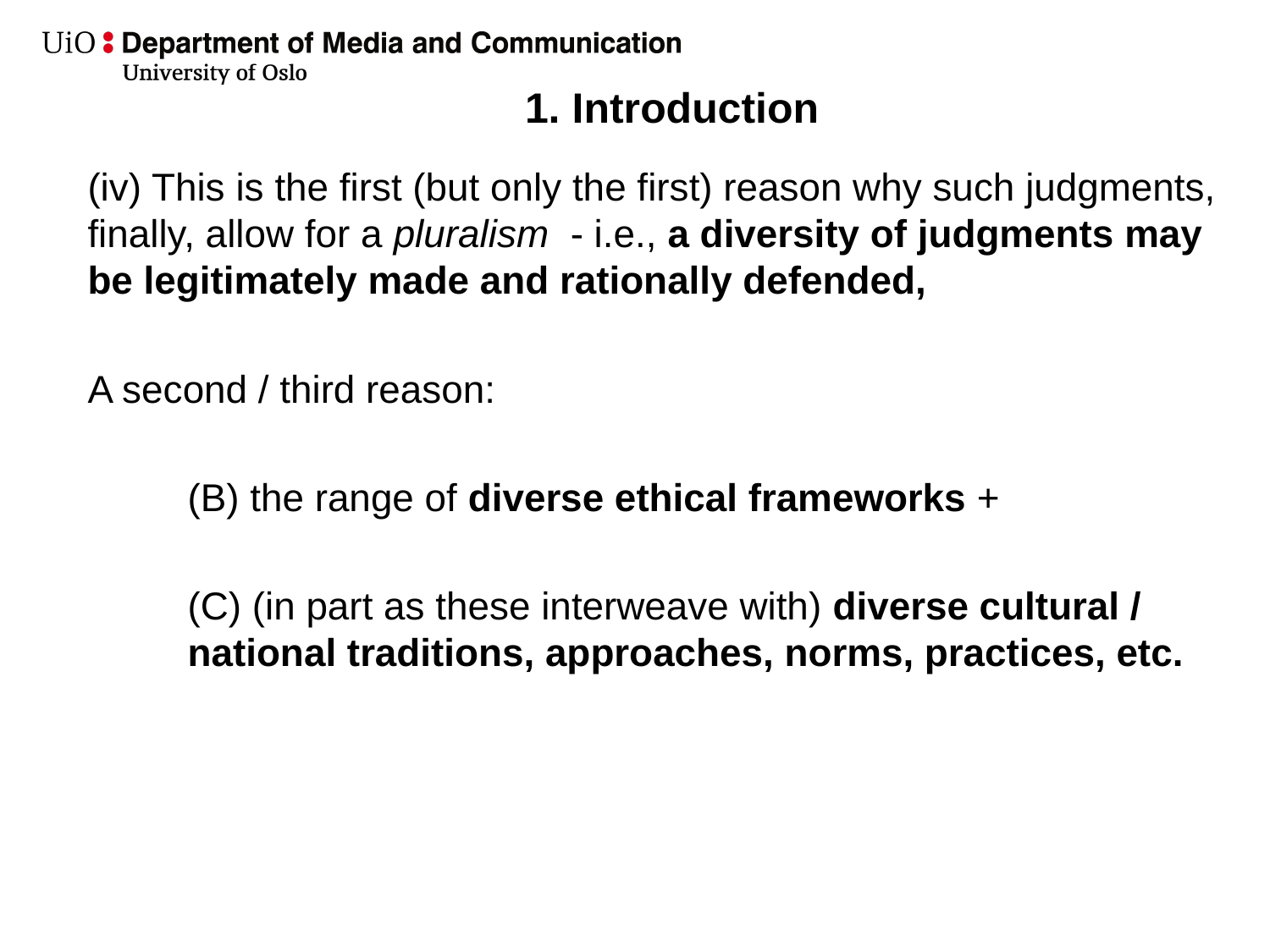

# 1. Introduction
(iv) This is the first (but only the first) reason why such judgments, finally, allow for a pluralism  - i.e., a diversity of judgments may be legitimately made and rationally defended,

A second / third reason:

(B) the range of diverse ethical frameworks +

(C) (in part as these interweave with) diverse cultural / national traditions, approaches, norms, practices, etc.